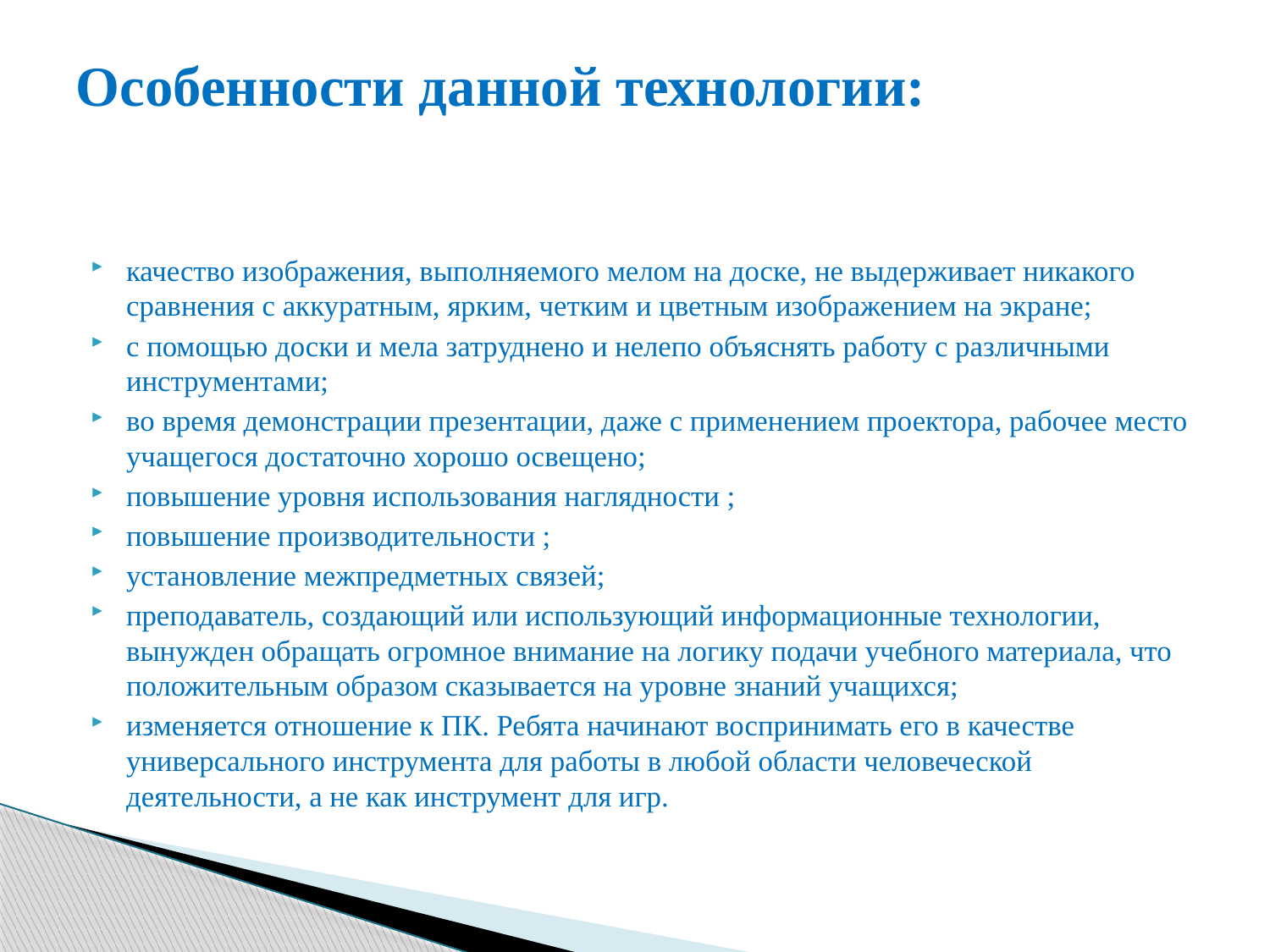

# Особенности данной технологии:

качество изображения, выполняемого мелом на доске, не выдерживает никакого сравнения с аккуратным, ярким, четким и цветным изображением на экране;
с помощью доски и мела затруднено и нелепо объяснять работу с различными инструментами;
во время демонстрации презентации, даже с применением проектора, рабочее место учащегося достаточно хорошо освещено;
повышение уровня использования наглядности ;
повышение производительности ;
установление межпредметных связей;
преподаватель, создающий или использующий информационные технологии, вынужден обращать огромное внимание на логику подачи учебного материала, что положительным образом сказывается на уровне знаний учащихся;
изменяется отношение к ПК. Ребята начинают воспринимать его в качестве универсального инструмента для работы в любой области человеческой деятельности, а не как инструмент для игр.